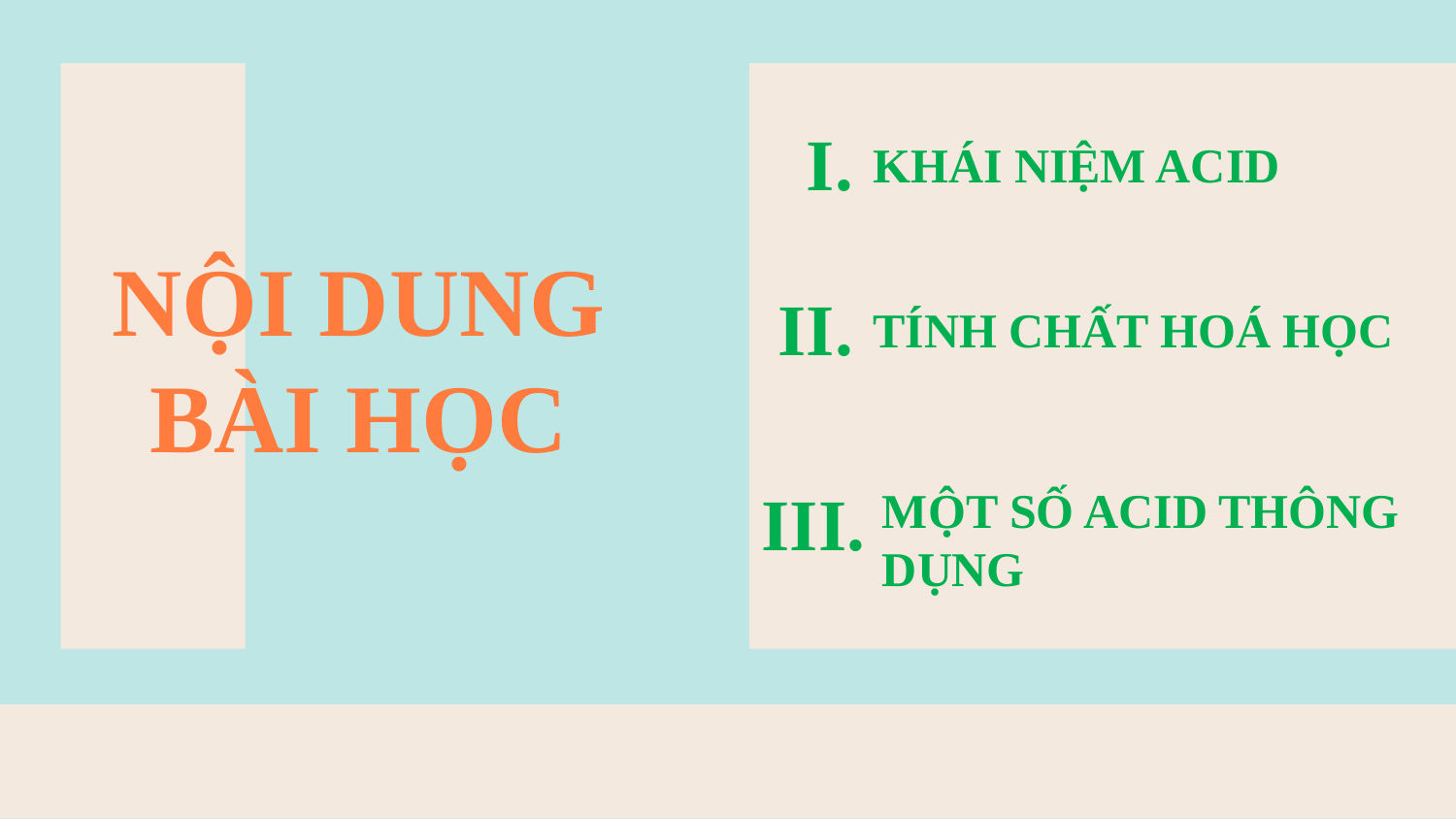

# KHÁI NIỆM ACID
I.
TÍNH CHẤT HOÁ HỌC
NỘI DUNG BÀI HỌC
II.
III.
MỘT SỐ ACID THÔNG DỤNG